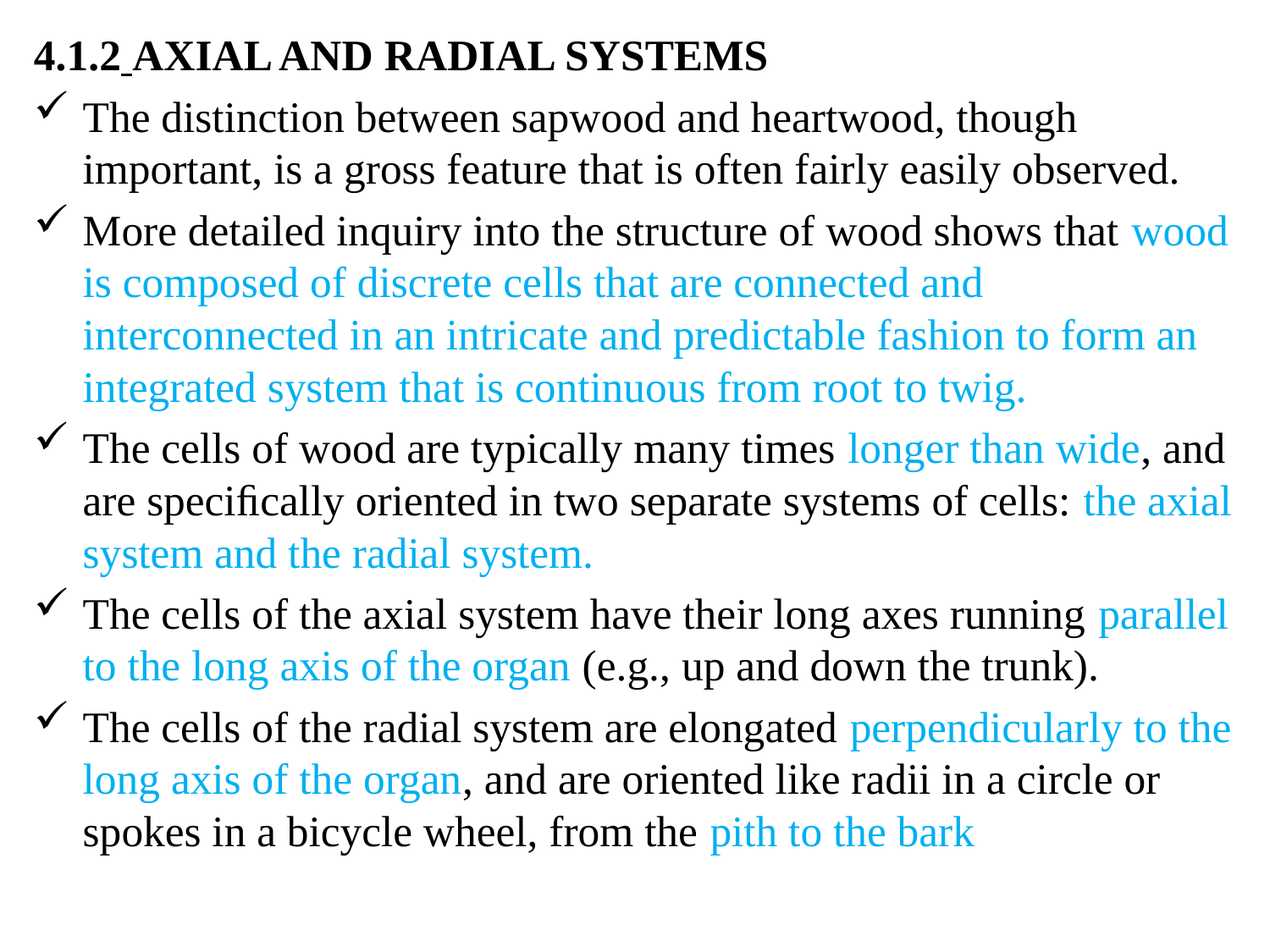

4.1.2 AXIAL AND RADIAL SYSTEMS
The distinction between sapwood and heartwood, though important, is a gross feature that is often fairly easily observed.
More detailed inquiry into the structure of wood shows that wood is composed of discrete cells that are connected and interconnected in an intricate and predictable fashion to form an integrated system that is continuous from root to twig.
The cells of wood are typically many times longer than wide, and are speciﬁcally oriented in two separate systems of cells: the axial system and the radial system.
The cells of the axial system have their long axes running parallel to the long axis of the organ (e.g., up and down the trunk).
The cells of the radial system are elongated perpendicularly to the long axis of the organ, and are oriented like radii in a circle or spokes in a bicycle wheel, from the pith to the bark